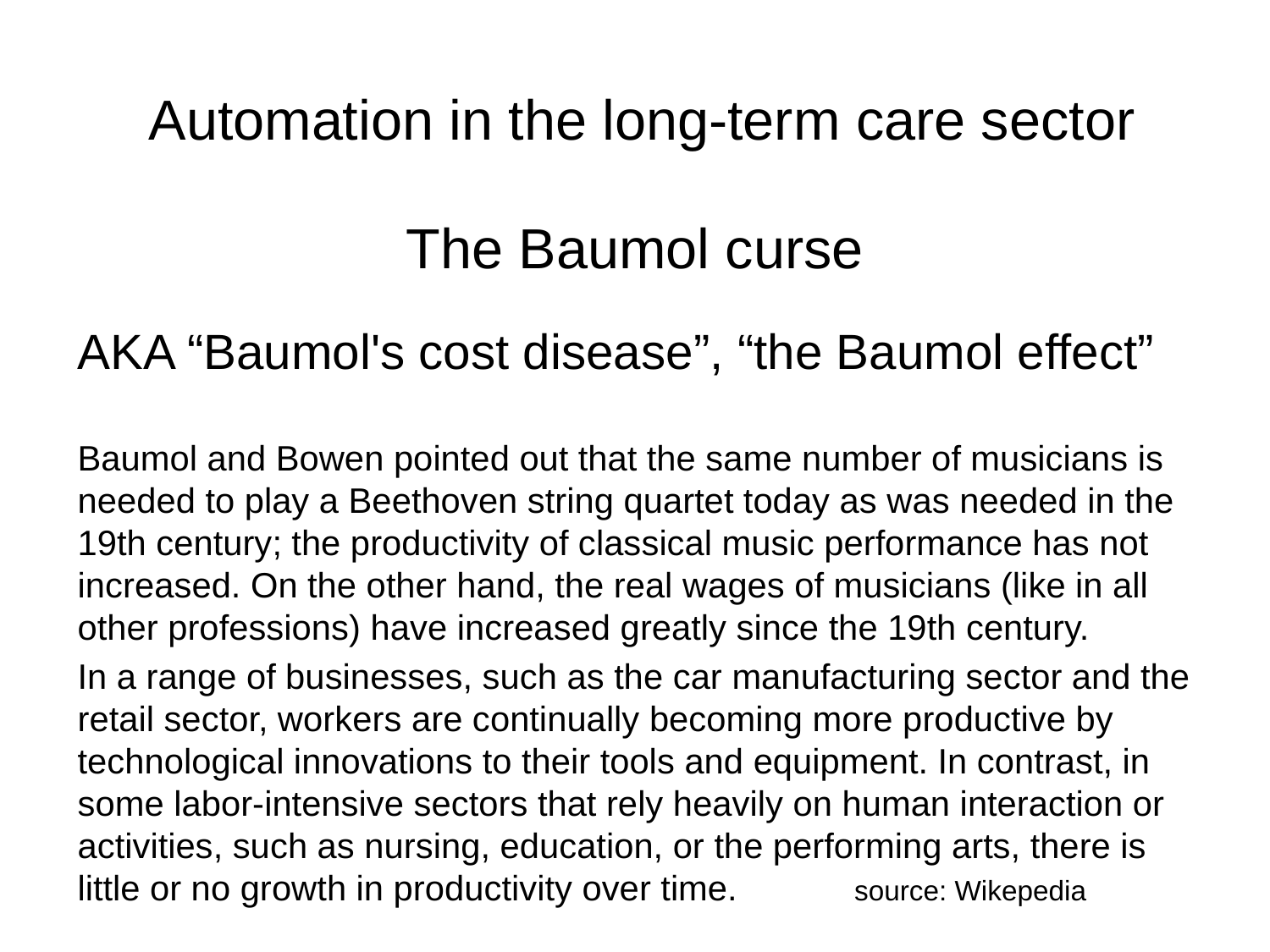

Automation in the long-term care sector
The Baumol curse

AKA “Baumol's cost disease”, “the Baumol effect”

Baumol and Bowen pointed out that the same number of musicians is needed to play a Beethoven string quartet today as was needed in the 19th century; the productivity of classical music performance has not increased. On the other hand, the real wages of musicians (like in all other professions) have increased greatly since the 19th century.
In a range of businesses, such as the car manufacturing sector and the retail sector, workers are continually becoming more productive by technological innovations to their tools and equipment. In contrast, in some labor-intensive sectors that rely heavily on human interaction or activities, such as nursing, education, or the performing arts, there is little or no growth in productivity over time.            source: Wikepedia